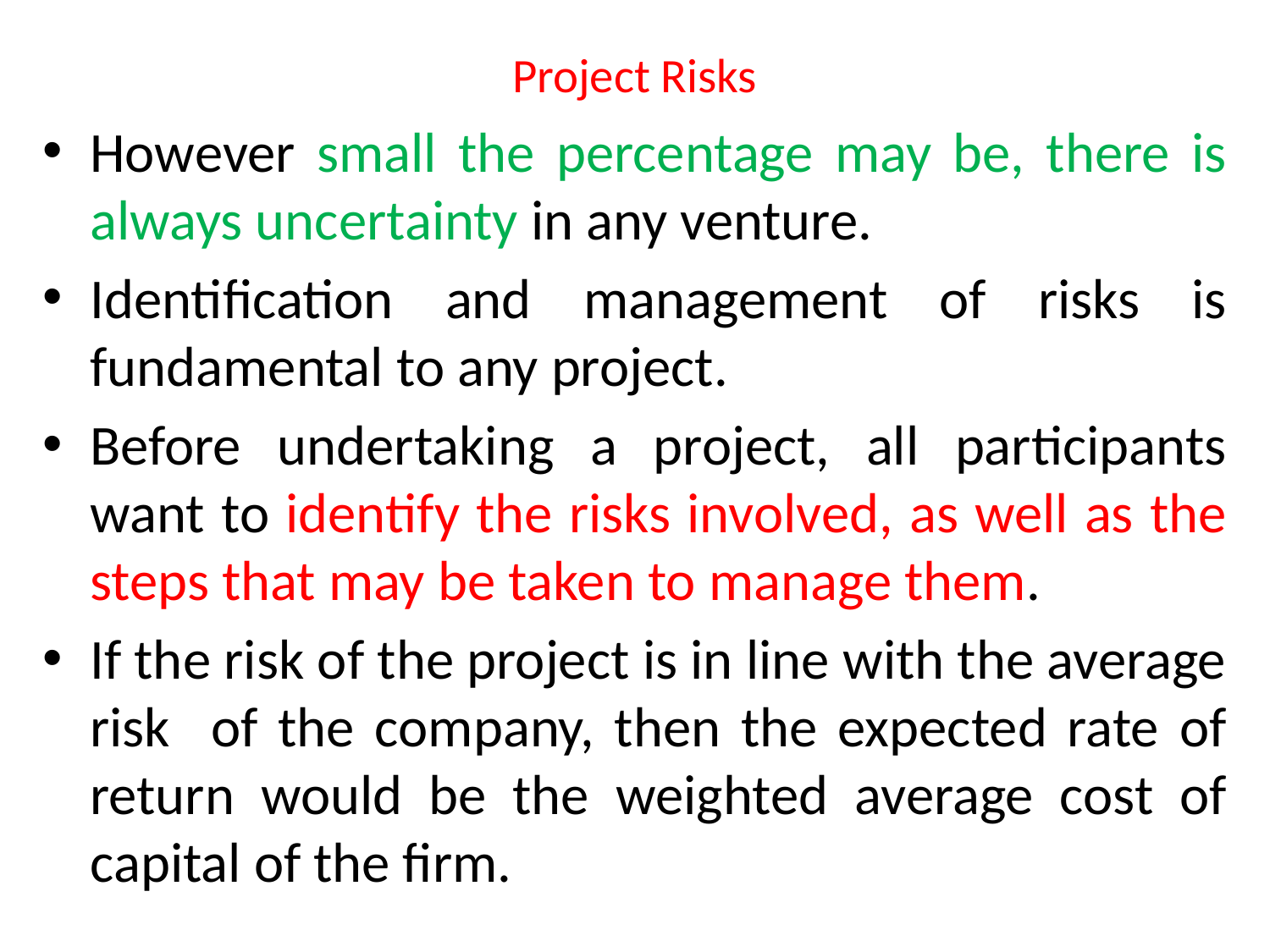

# Project Risks
However small the percentage may be, there is always uncertainty in any venture.
Identification and management of risks is fundamental to any project.
Before undertaking a project, all participants want to identify the risks involved, as well as the steps that may be taken to manage them.
If the risk of the project is in line with the average risk  of the company, then the expected rate of return would be the weighted average cost of capital of the firm.